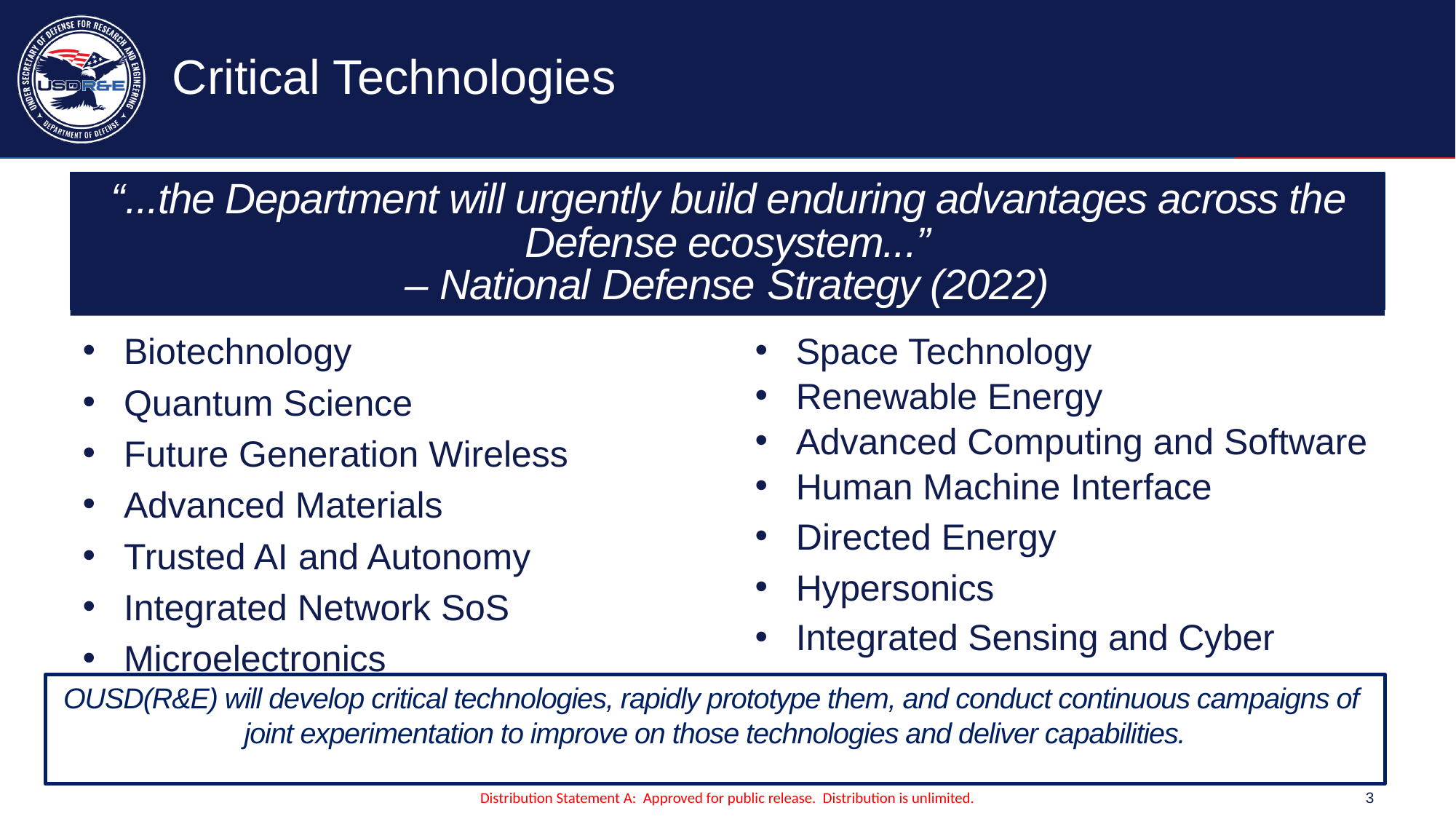

# Critical Technologies

“...the Department will urgently build enduring advantages across the Defense ecosystem...”
– National Defense Strategy (2022)
Biotechnology
Quantum Science
Future Generation Wireless
Advanced Materials
Trusted AI and Autonomy
Integrated Network SoS
Microelectronics

Space Technology
Renewable Energy
Advanced Computing and Software
Human Machine Interface
Directed Energy
Hypersonics
Integrated Sensing and Cyber

OUSD(R&E) will develop critical technologies, rapidly prototype them, and conduct continuous campaigns of
joint experimentation to improve on those technologies and deliver capabilities.

3